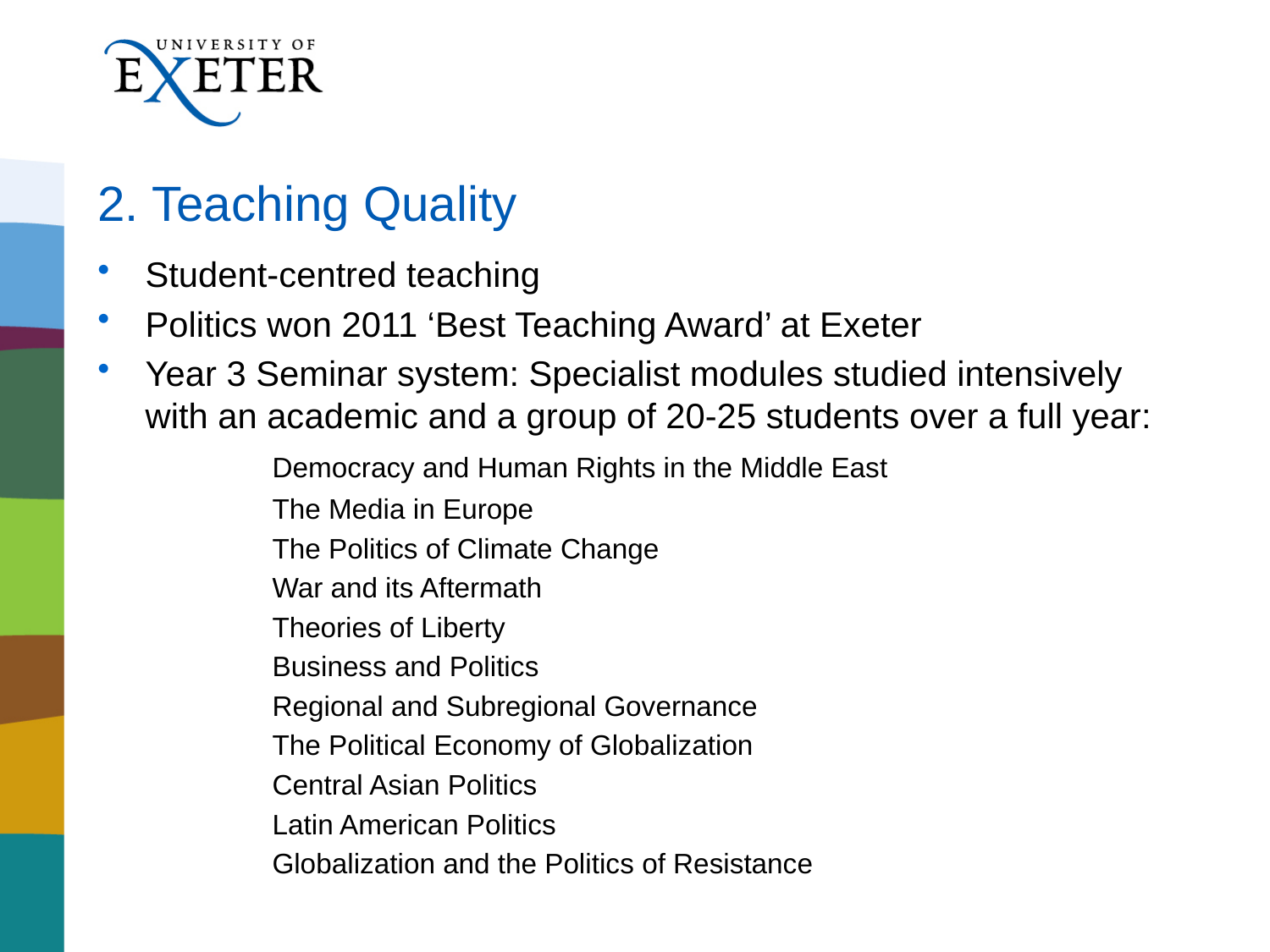

# 2. Teaching Quality
Student-centred teaching
Politics won 2011 ‘Best Teaching Award’ at Exeter
Year 3 Seminar system: Specialist modules studied intensively with an academic and a group of 20-25 students over a full year:
		Democracy and Human Rights in the Middle East
		The Media in Europe
		The Politics of Climate Change
		War and its Aftermath
		Theories of Liberty
		Business and Politics
		Regional and Subregional Governance
		The Political Economy of Globalization
		Central Asian Politics
		Latin American Politics
		Globalization and the Politics of Resistance